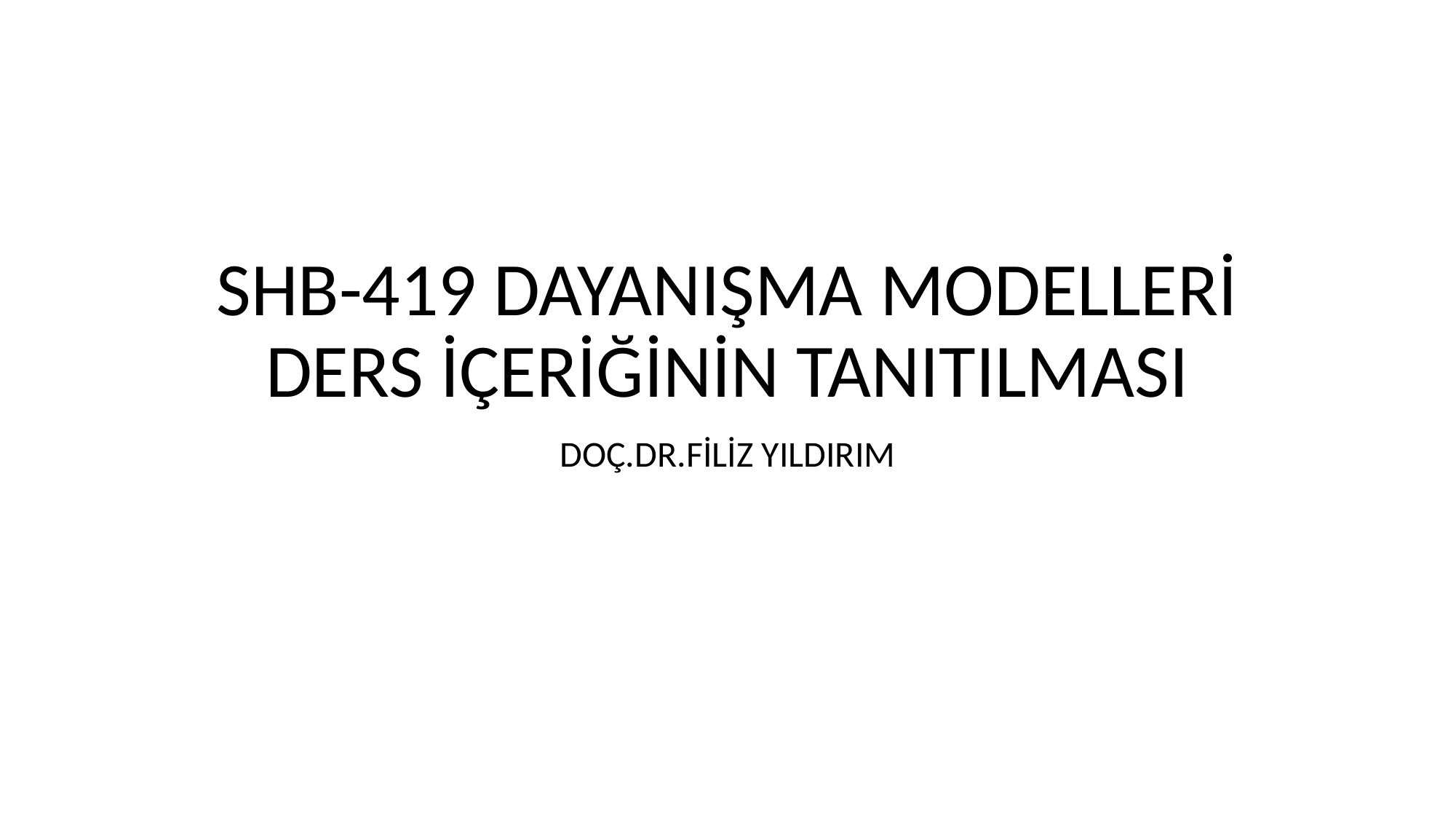

# SHB-419 DAYANIŞMA MODELLERİ DERS İÇERİĞİNİN TANITILMASI
DOÇ.DR.FİLİZ YILDIRIM